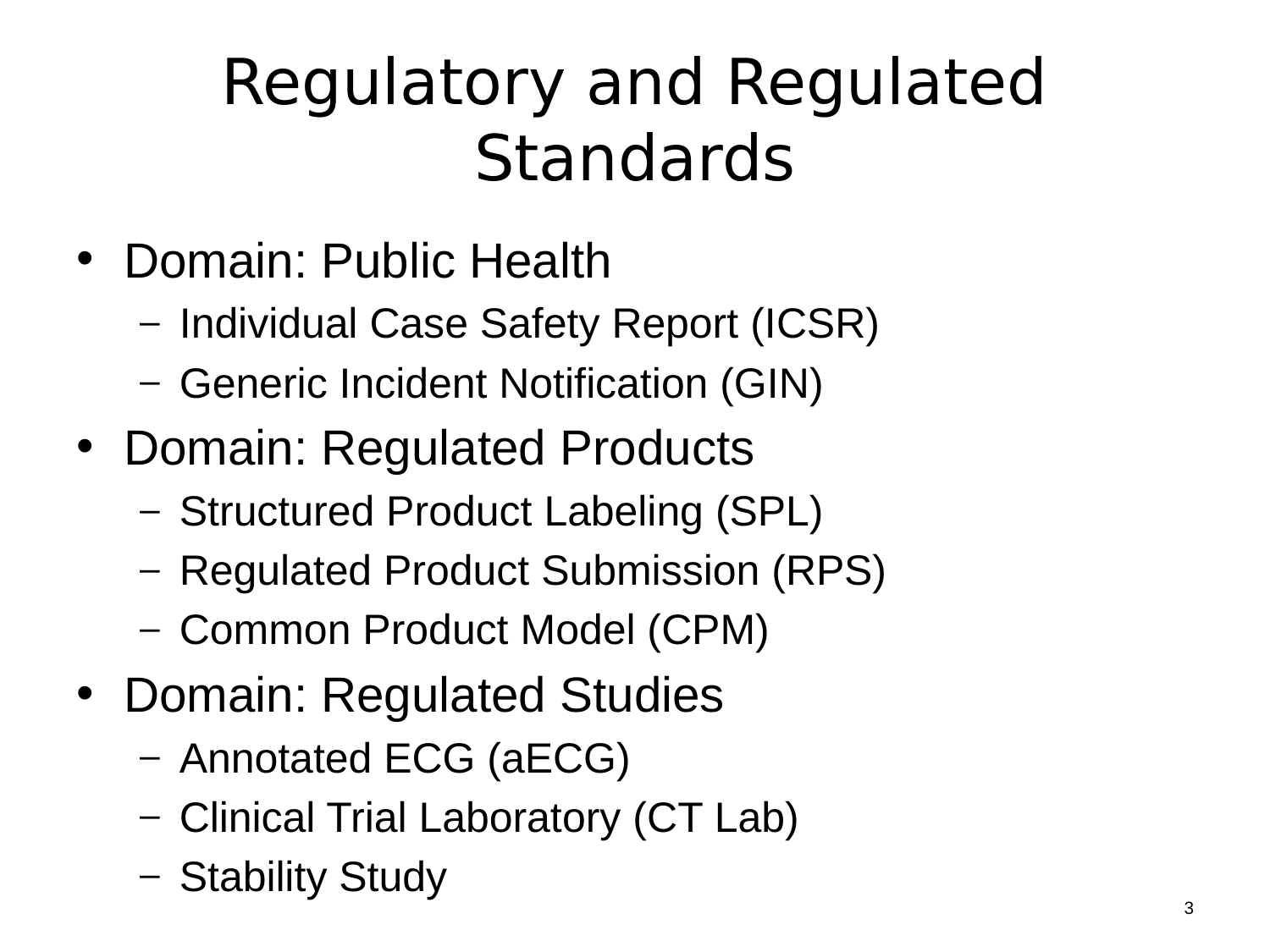

# Regulatory and Regulated Standards
Domain: Public Health
Individual Case Safety Report (ICSR)
Generic Incident Notification (GIN)
Domain: Regulated Products
Structured Product Labeling (SPL)
Regulated Product Submission (RPS)
Common Product Model (CPM)
Domain: Regulated Studies
Annotated ECG (aECG)
Clinical Trial Laboratory (CT Lab)
Stability Study
3